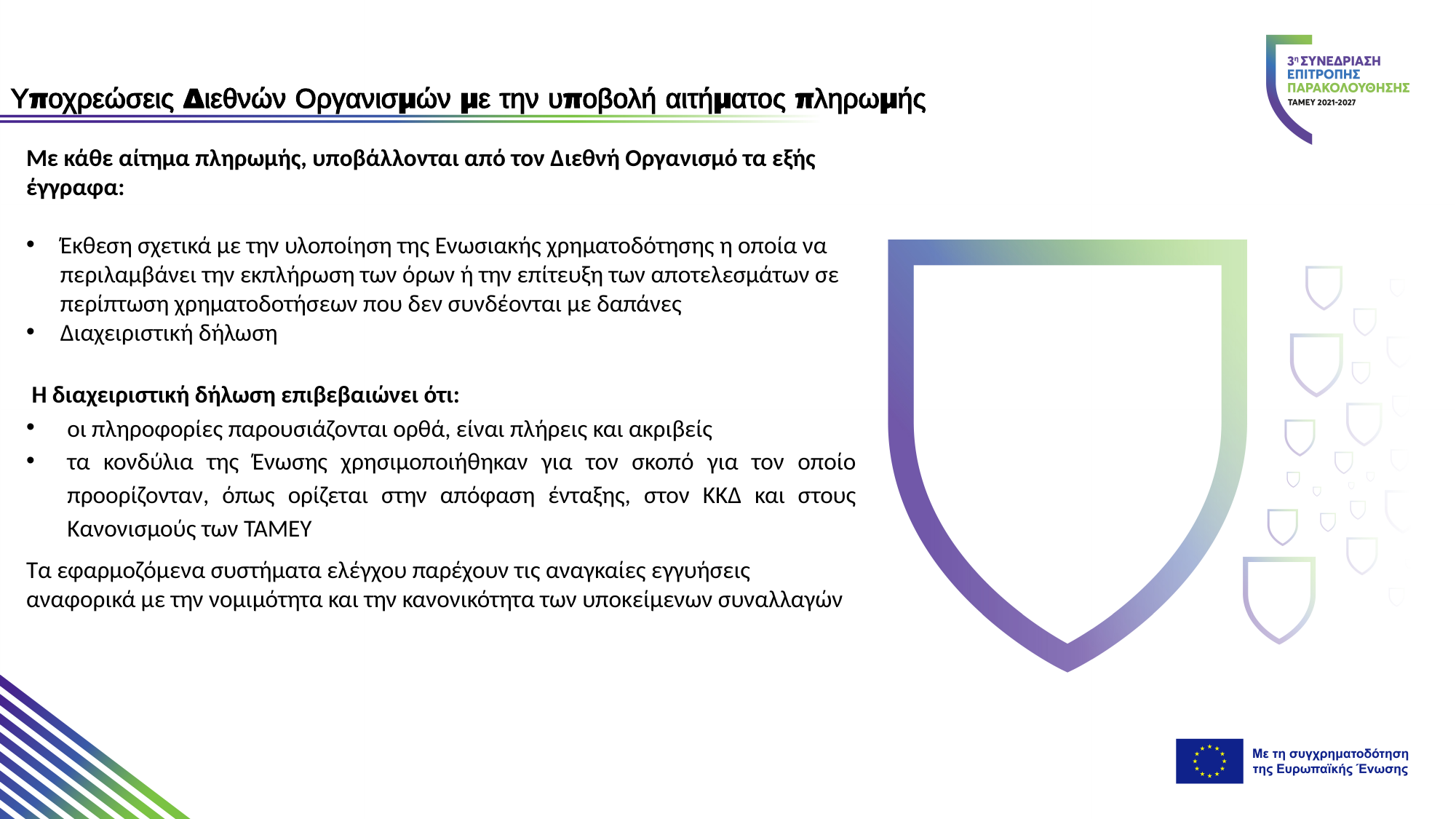

Υποχρεώσεις Διεθνών Οργανισμών με την υποβολή αιτήματος πληρωμής

Με κάθε αίτημα πληρωμής, υποβάλλονται από τον Διεθνή Οργανισμό τα εξής έγγραφα:

Έκθεση σχετικά με την υλοποίηση της Ενωσιακής χρηματοδότησης η οποία να περιλαμβάνει την εκπλήρωση των όρων ή την επίτευξη των αποτελεσμάτων σε περίπτωση χρηματοδοτήσεων που δεν συνδέονται με δαπάνες
Διαχειριστική δήλωση

 Η διαχειριστική δήλωση επιβεβαιώνει ότι:
οι πληροφορίες παρουσιάζονται ορθά, είναι πλήρεις και ακριβείς
τα κονδύλια της Ένωσης χρησιμοποιήθηκαν για τον σκοπό για τον οποίο προορίζονταν, όπως ορίζεται στην απόφαση ένταξης, στον ΚΚΔ και στους Κανονισμούς των ΤΑΜΕΥ
Τα εφαρμοζόμενα συστήματα ελέγχου παρέχουν τις αναγκαίες εγγυήσεις αναφορικά με την νομιμότητα και την κανονικότητα των υποκείμενων συναλλαγών